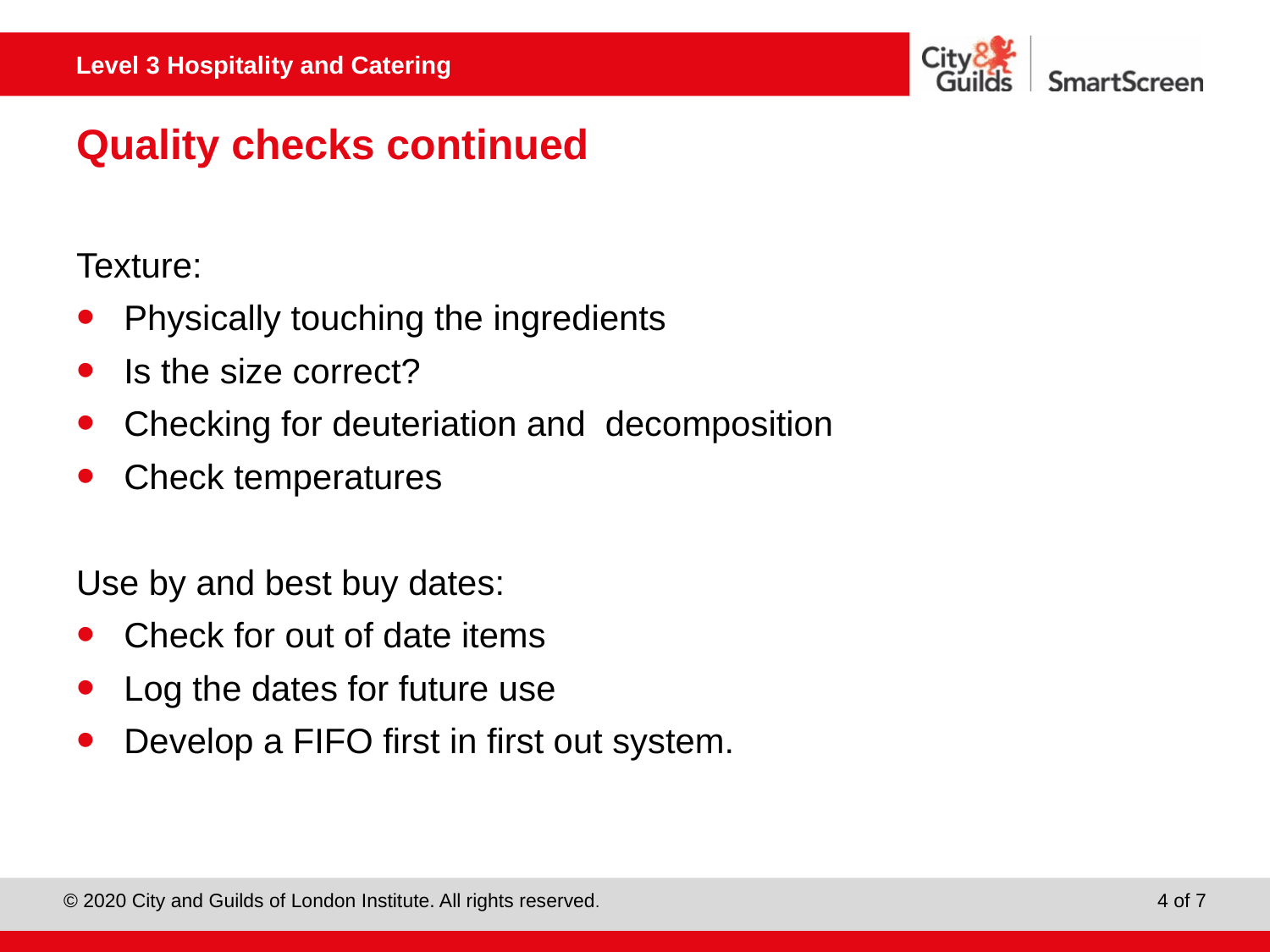

# Quality checks continued

Texture:
Physically touching the ingredients
Is the size correct?
Checking for deuteriation and  decomposition
Check temperatures

Use by and best buy dates:
Check for out of date items
Log the dates for future use
Develop a FIFO first in first out system.